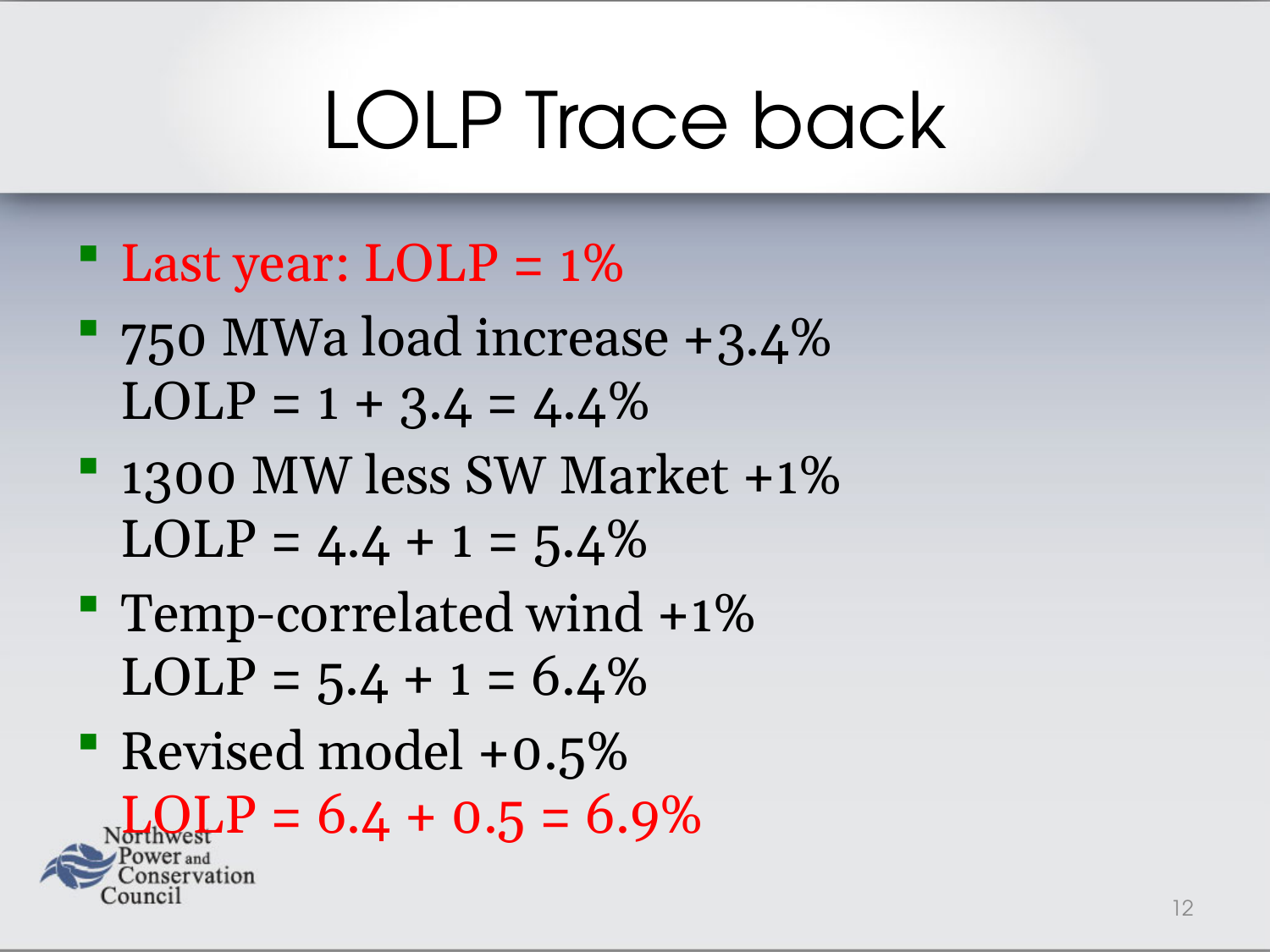

# LOLP Trace back
Last year: LOLP = 1%
750 MWa load increase +3.4%
LOLP = 1 + 3.4 = 4.4%
1300 MW less SW Market +1%
LOLP = 4.4 + 1 = 5.4%
Temp-correlated wind +1%
LOLP = 5.4 + 1 = 6.4%
Revised model +0.5%
LOLP = 6.4 + 0.5 = 6.9%
12